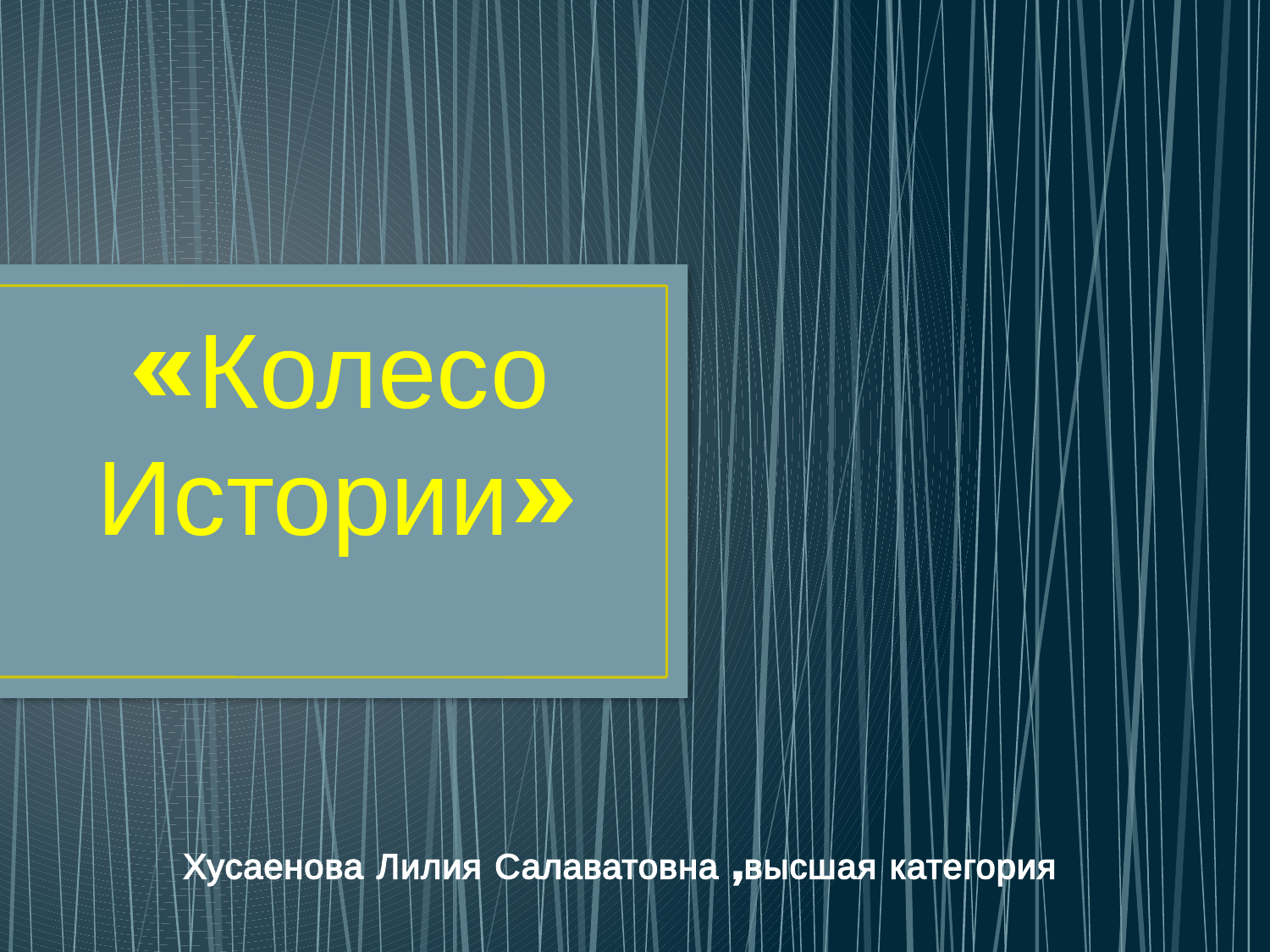

«Колесо Истории»
# Хусаенова Лилия Салаватовна ,высшая категория